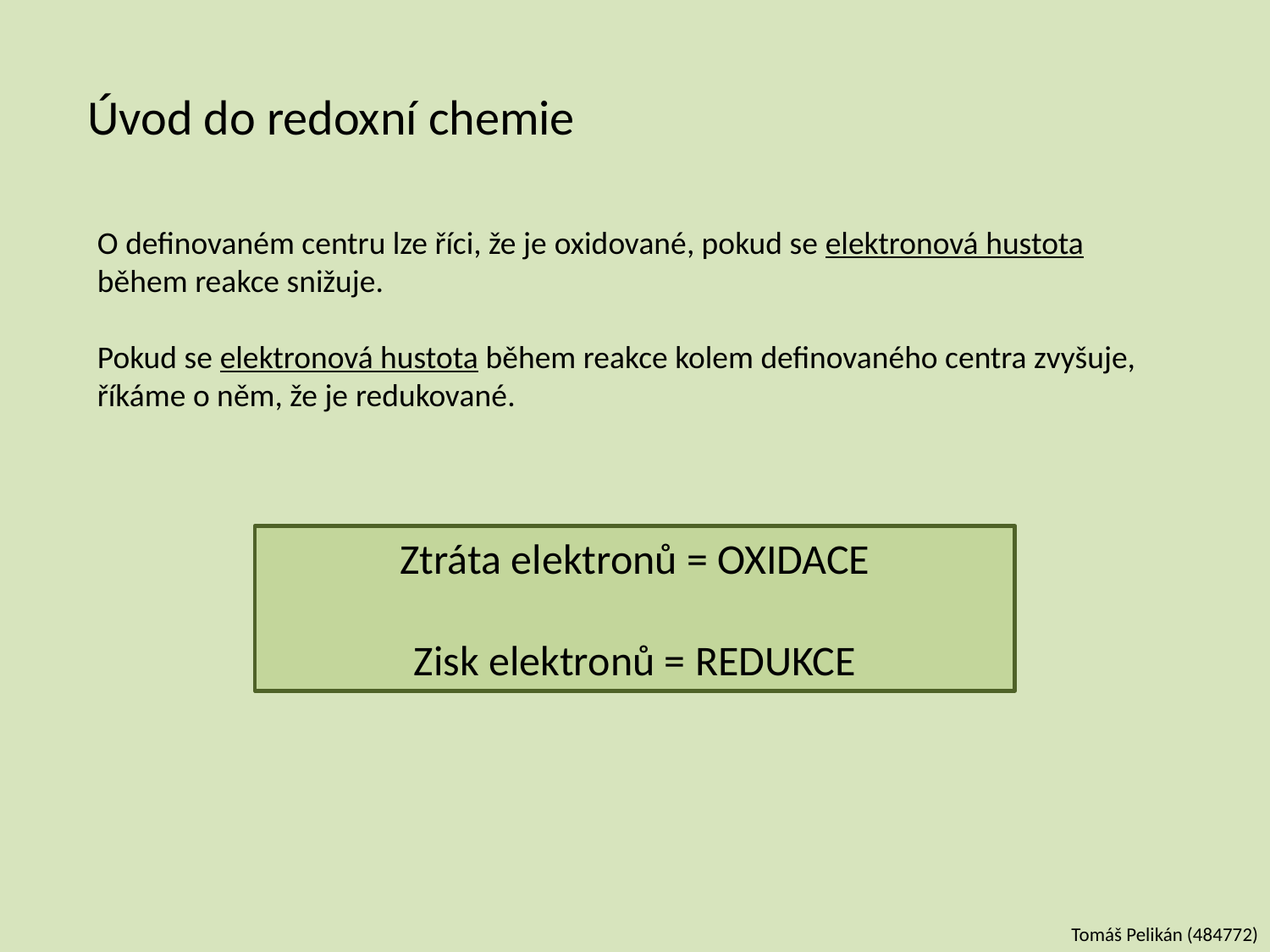

# Úvod do redoxní chemie
O definovaném centru lze říci, že je oxidované, pokud se elektronová hustota během reakce snižuje.

Pokud se elektronová hustota během reakce kolem definovaného centra zvyšuje, říkáme o něm, že je redukované.
Ztráta elektronů = OXIDACE

Zisk elektronů = REDUKCE
Tomáš Pelikán (484772)